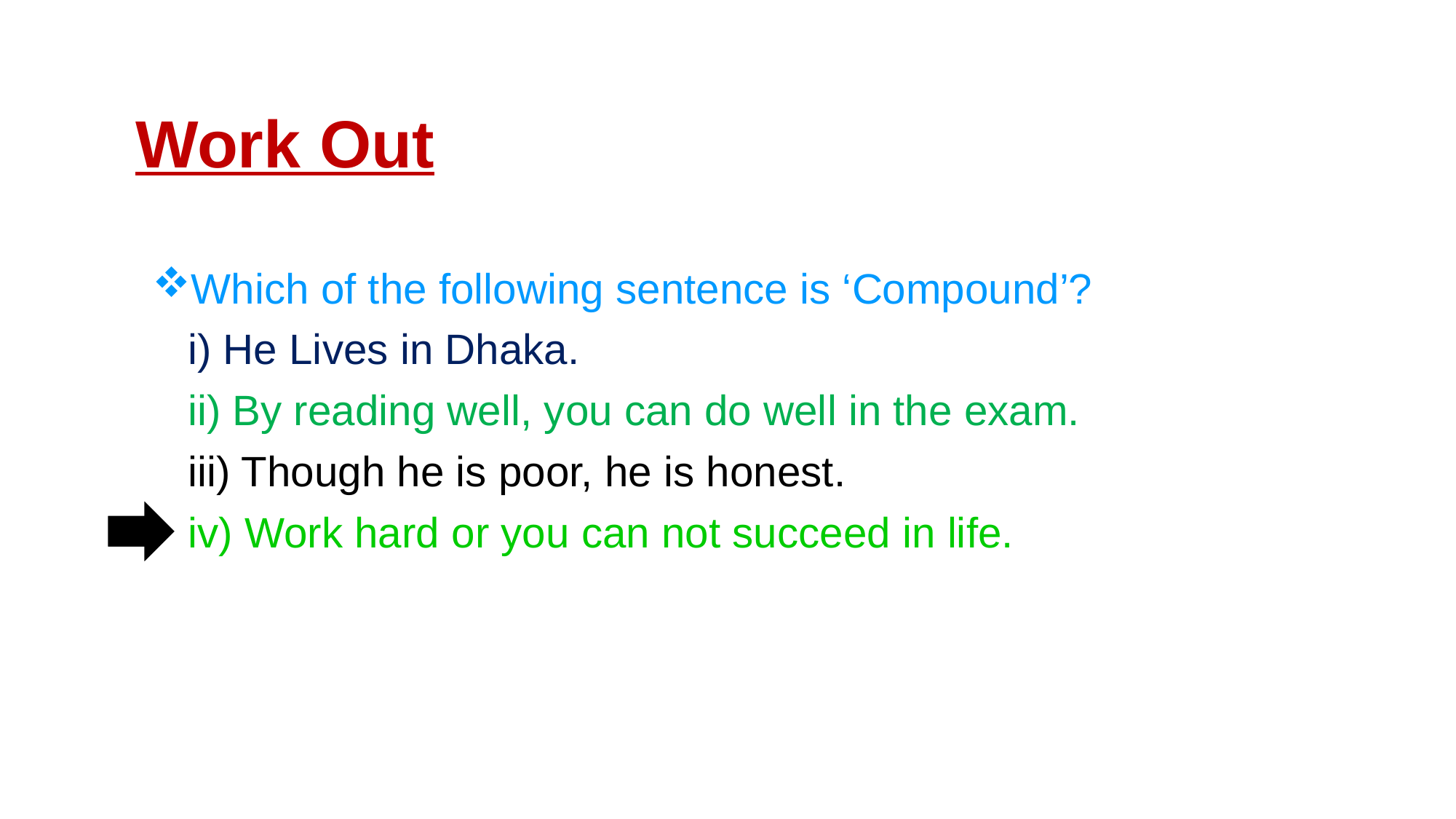

# Work Out
Which of the following sentence is ‘Compound’?
   i) He Lives in Dhaka.
   ii) By reading well, you can do well in the exam.
   iii) Though he is poor, he is honest.
   iv) Work hard or you can not succeed in life.